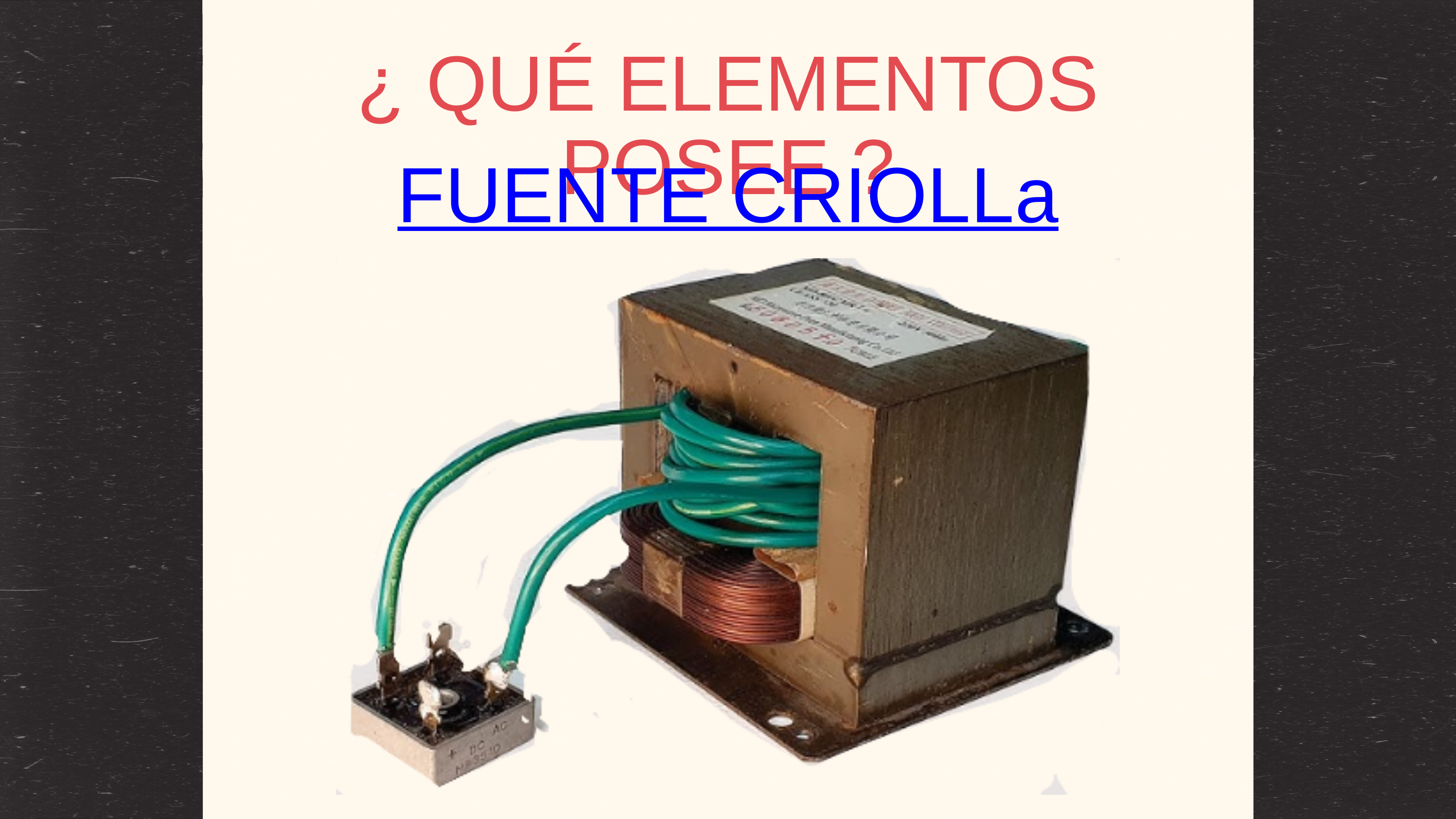

¿ QUÉ ELEMENTOS POSEE ?
FUENTE CRIOLLa